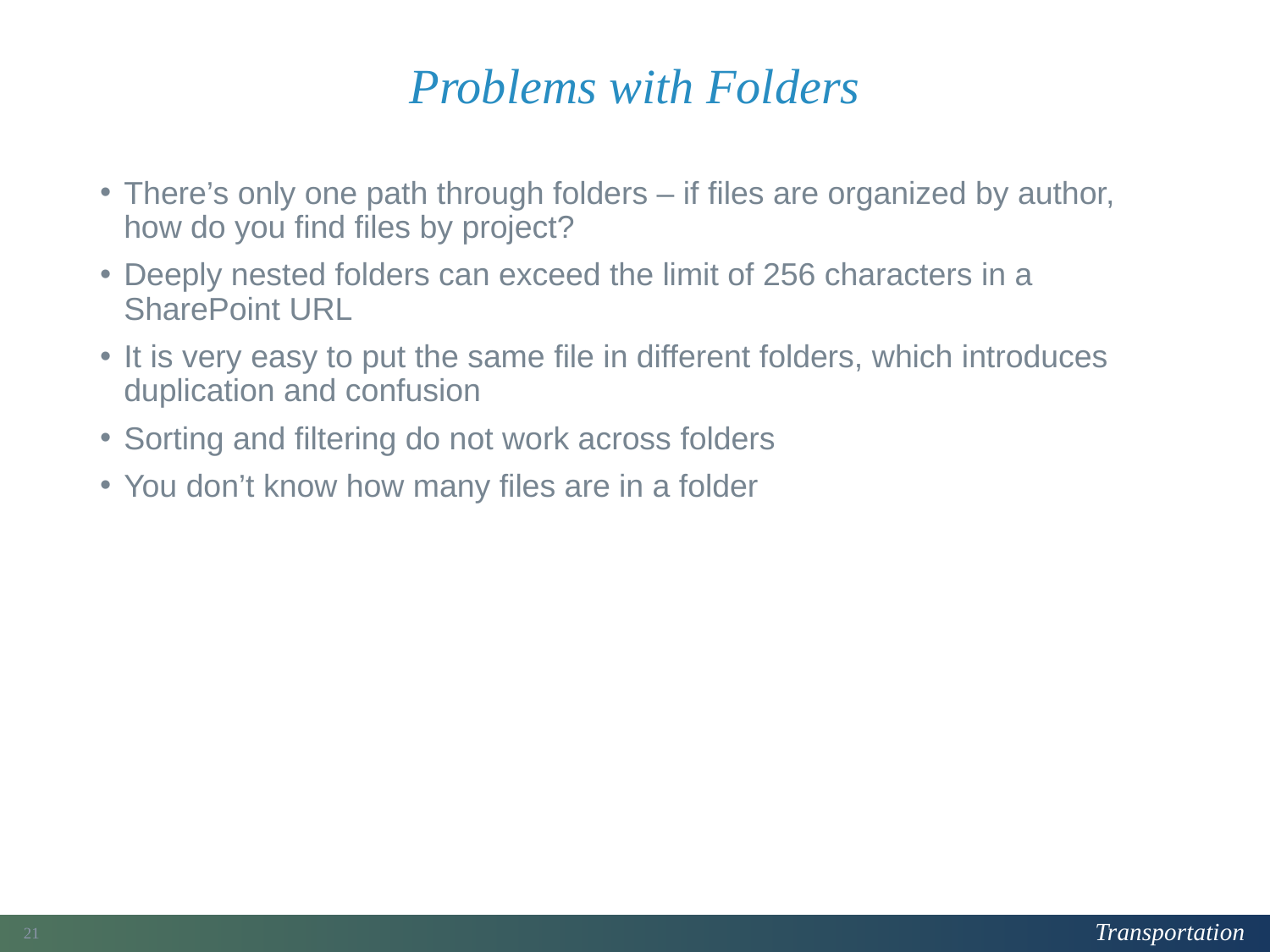

# Problems with Folders
There’s only one path through folders – if files are organized by author, how do you find files by project?
Deeply nested folders can exceed the limit of 256 characters in a SharePoint URL
It is very easy to put the same file in different folders, which introduces duplication and confusion
Sorting and filtering do not work across folders
You don’t know how many files are in a folder

21